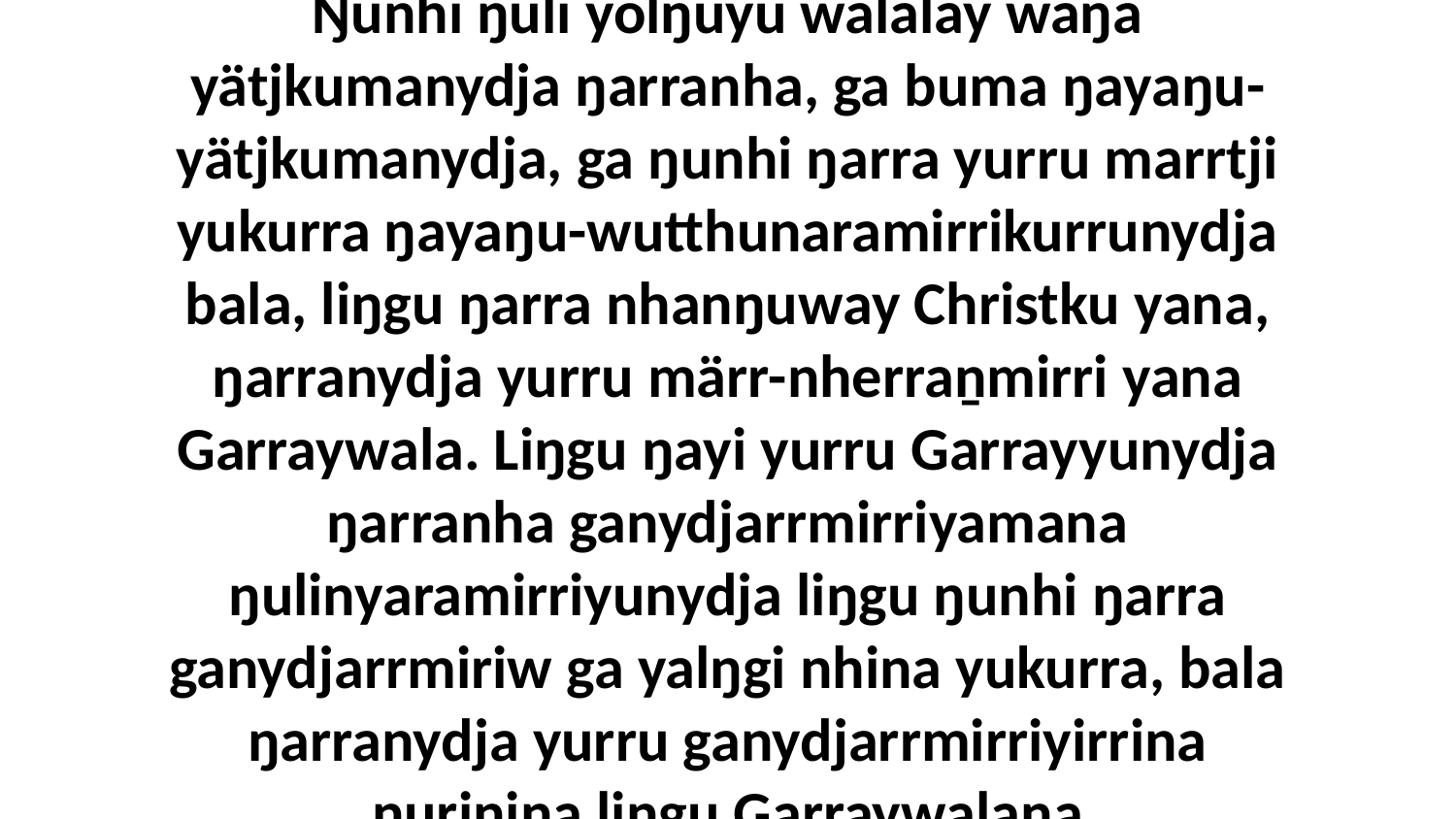

10 Yo, yakana ŋarra yukurra warwuyundja yalŋgi'thinyarawunydja ŋarrakuway ŋarra. Ŋunhi ŋuli yolŋuyu walalay waŋa yätjkumanydja ŋarranha, ga buma ŋayaŋu-yätjkumanydja, ga ŋunhi ŋarra yurru marrtji yukurra ŋayaŋu-wutthunaramirrikurrunydja bala, liŋgu ŋarra nhanŋuway Christku yana, ŋarranydja yurru märr-nherraṉmirri yana Garraywala. Liŋgu ŋayi yurru Garrayyunydja ŋarranha ganydjarrmirriyamana ŋulinyaramirriyunydja liŋgu ŋunhi ŋarra ganydjarrmiriw ga yalŋgi nhina yukurra, bala ŋarranydja yurru ganydjarrmirriyirrina ŋuriŋina liŋgu Garraywalana ganydjarryu.Bolnydja yukurra warwuyunna ŋuruku Gorinbuyŋuwu